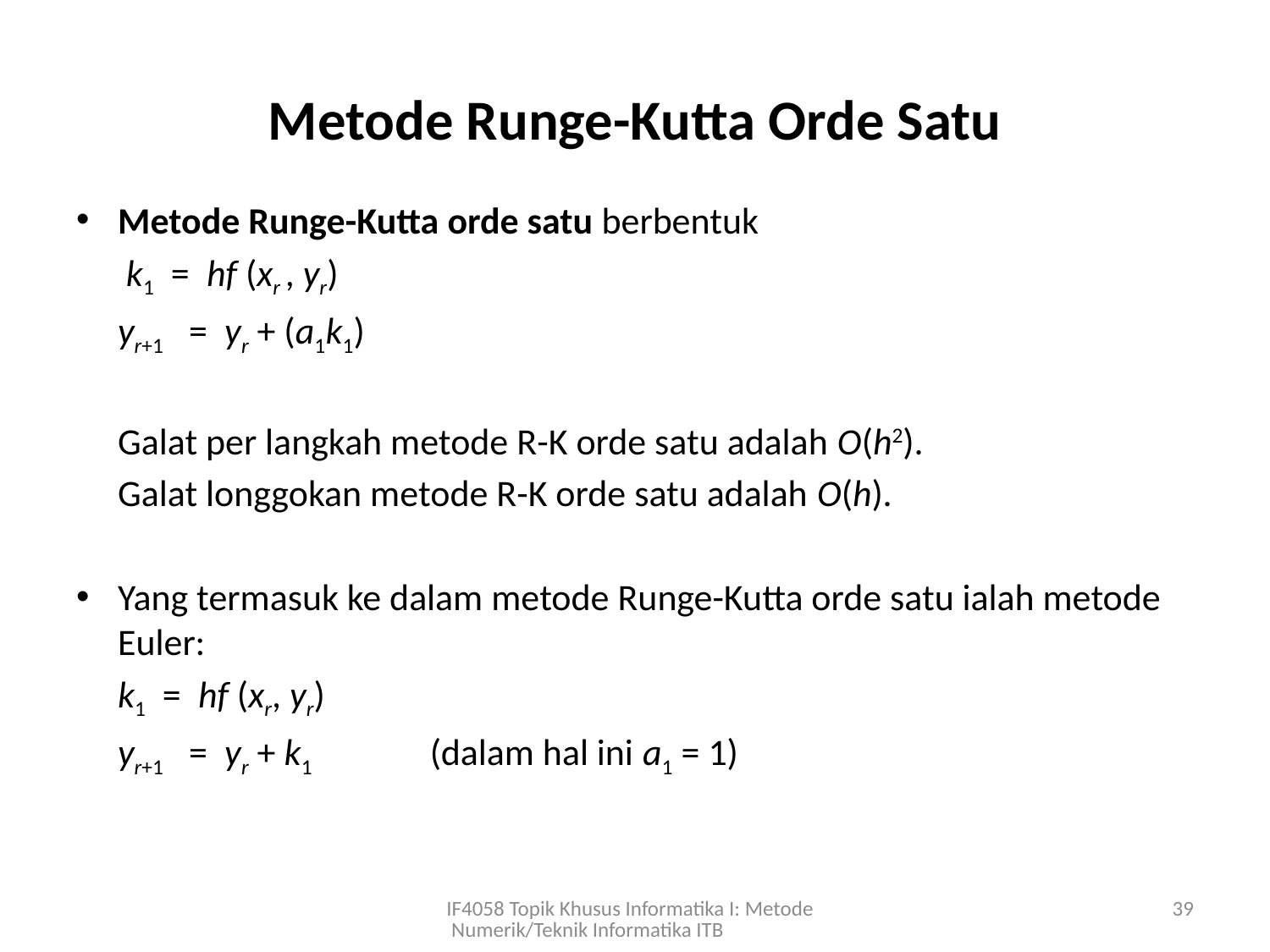

# Metode Runge-Kutta Orde Satu
Metode Runge-Kutta orde satu berbentuk
  		 k1  =  hf (xr , yr)
		yr+1   =  yr + (a1k1)

	Galat per langkah metode R-K orde satu adalah O(h2).
	Galat longgokan metode R-K orde satu adalah O(h).

Yang termasuk ke dalam metode Runge-Kutta orde satu ialah metode Euler:
 		k1  =  hf (xr, yr)
		yr+1   =  yr + k1              (dalam hal ini a1 = 1)

IF4058 Topik Khusus Informatika I: Metode  Numerik/Teknik Informatika ITB
39